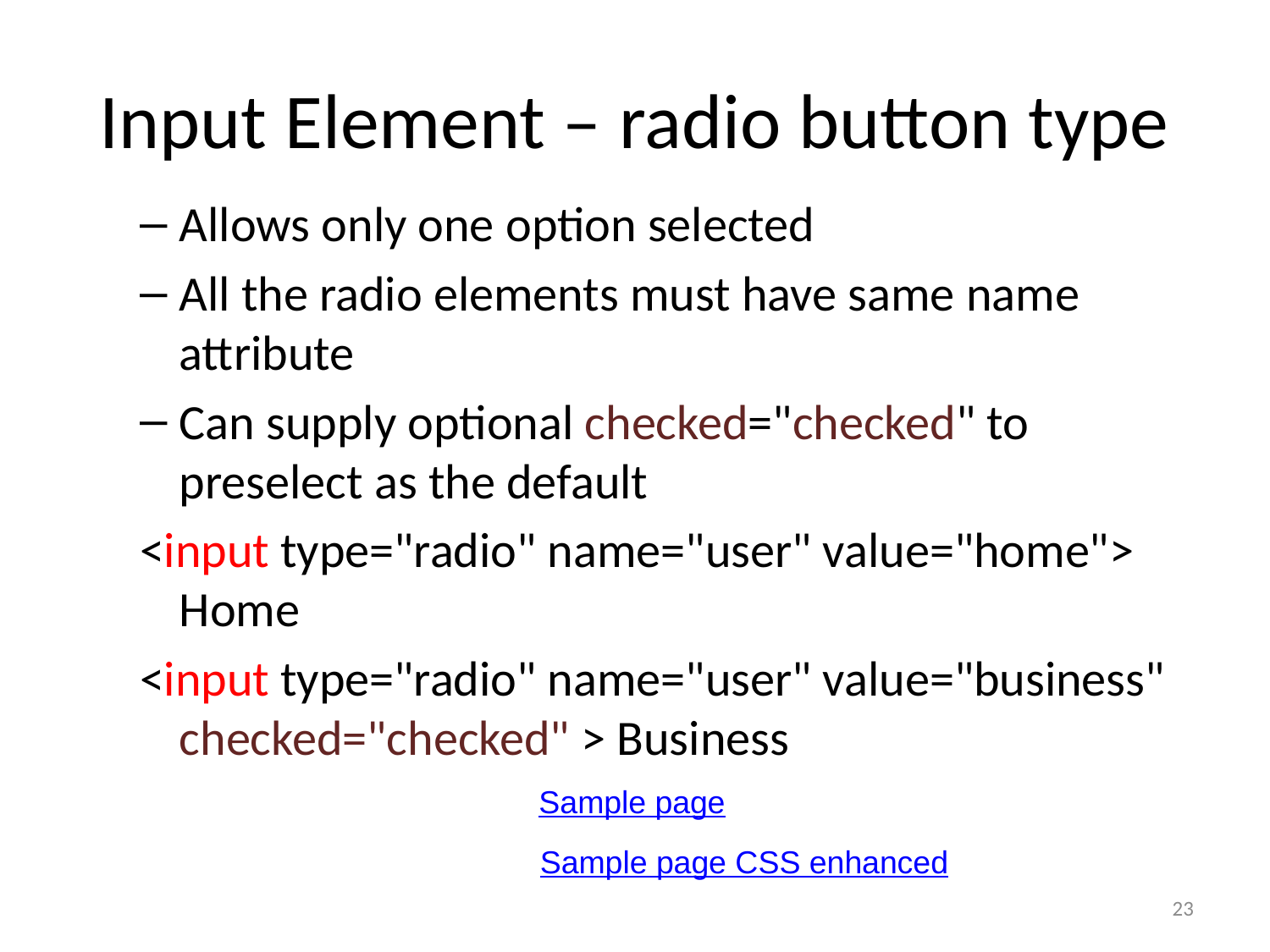

# Input Element – radio button type
Allows only one option selected
All the radio elements must have same name attribute
Can supply optional checked="checked" to preselect as the default
<input type="radio" name="user" value="home"> Home
<input type="radio" name="user" value="business" checked="checked" > Business
Sample page
Sample page CSS enhanced
23